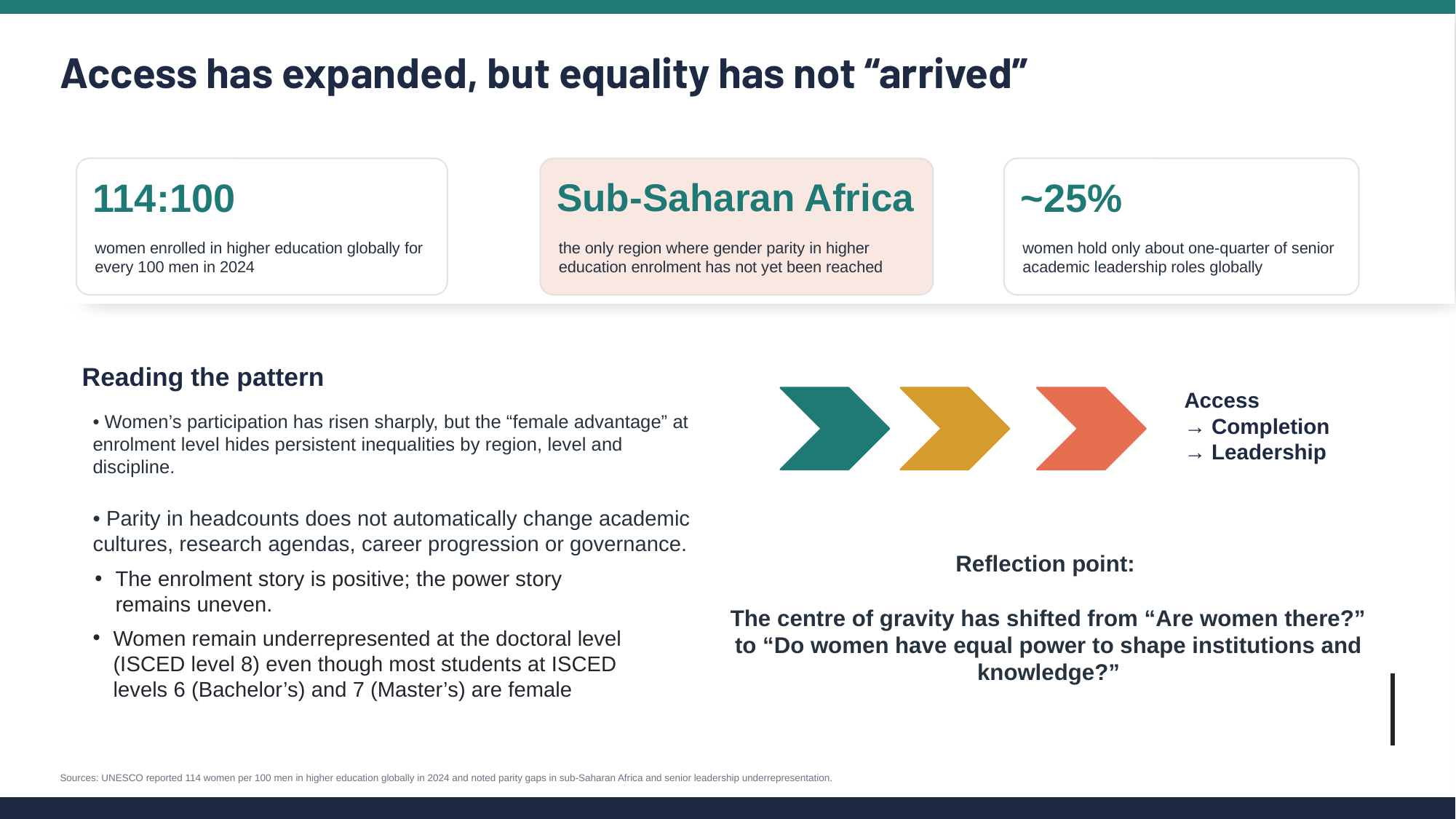

Access has expanded, but equality has not “arrived”

114:100
Sub-Saharan Africa
~25%
women enrolled in higher education globally for every 100 men in 2024
the only region where gender parity in higher education enrolment has not yet been reached
women hold only about one-quarter of senior academic leadership roles globally
Reading the pattern
Access
→ Completion
→ Leadership

• Women’s participation has risen sharply, but the “female advantage” at enrolment level hides persistent inequalities by region, level and discipline.
• Parity in headcounts does not automatically change academic cultures, research agendas, career progression or governance.

Reflection point:

The centre of gravity has shifted from “Are women there?” to “Do women have equal power to shape institutions and knowledge?”
The enrolment story is positive; the power story remains uneven.
Women remain underrepresented at the doctoral level (ISCED level 8) even though most students at ISCED levels 6 (Bachelor’s) and 7 (Master’s) are female
Sources: UNESCO reported 114 women per 100 men in higher education globally in 2024 and noted parity gaps in sub-Saharan Africa and senior leadership underrepresentation.